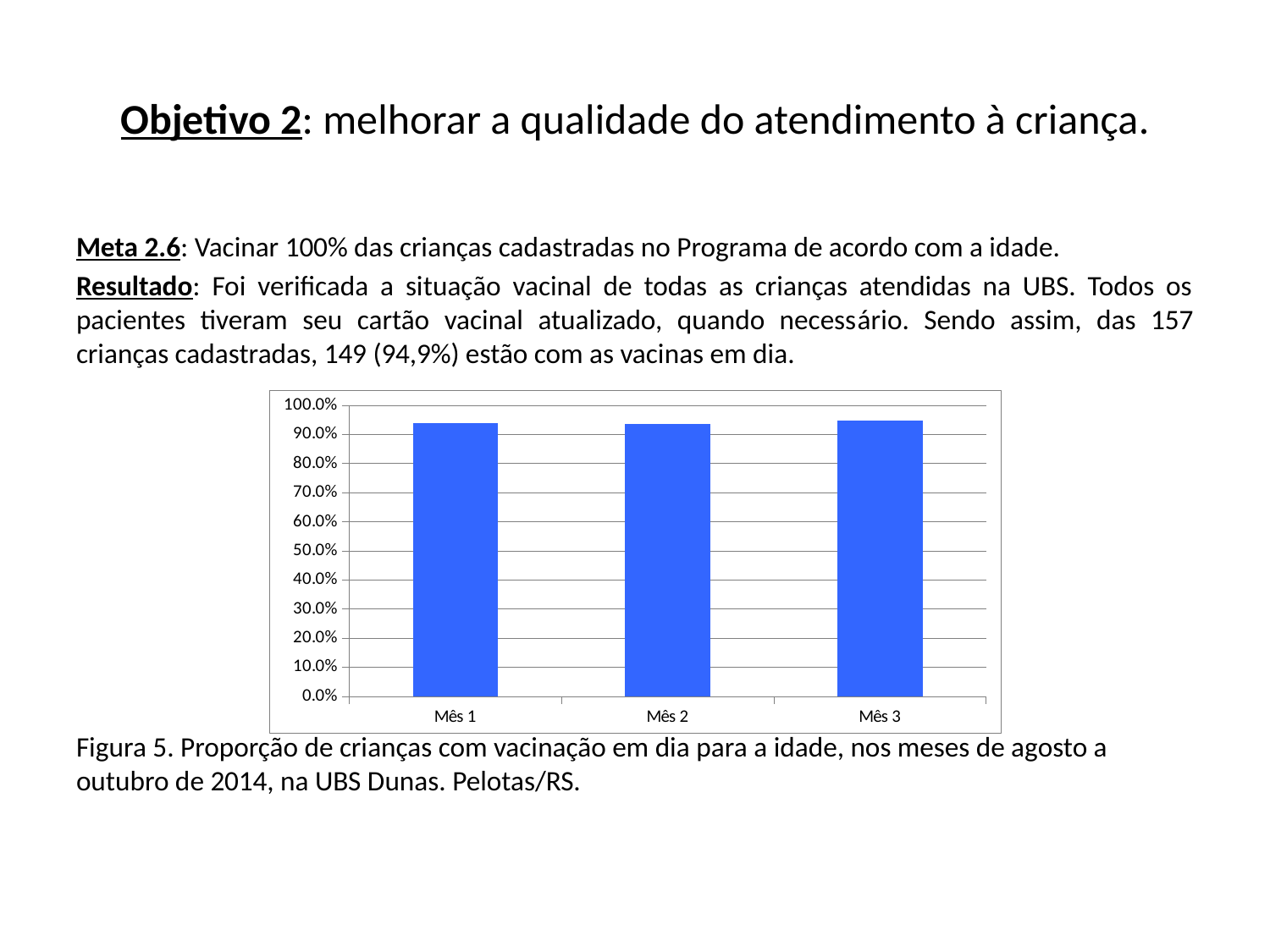

# Objetivo 2: melhorar a qualidade do atendimento à criança.
Meta 2.6: Vacinar 100% das crianças cadastradas no Programa de acordo com a idade.
Resultado: Foi verificada a situação vacinal de todas as crianças atendidas na UBS. Todos os pacientes tiveram seu cartão vacinal atualizado, quando necessário. Sendo assim, das 157 crianças cadastradas, 149 (94,9%) estão com as vacinas em dia.

Figura 5. Proporção de crianças com vacinação em dia para a idade, nos meses de agosto a outubro de 2014, na UBS Dunas. Pelotas/RS.

### Chart

| Category | Proporção de crianças com vacinação em dia para a idade |
|---|---|
| Mês 1 | 0.938271604938274 |
| Mês 2 | 0.937007874015748 |
| Mês 3 | 0.949044585987257 |